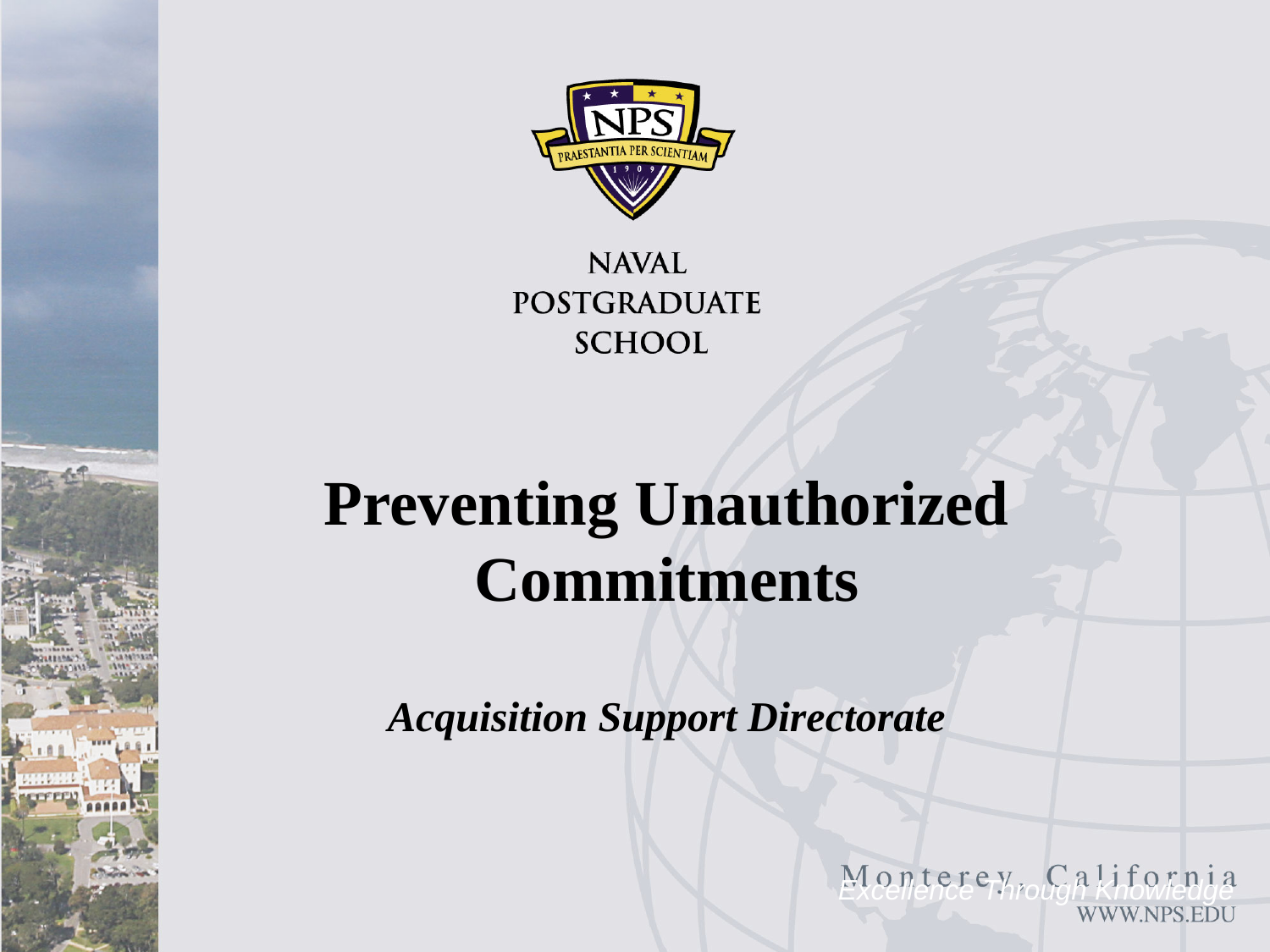

# Preventing Unauthorized Commitments Acquisition Support Directorate
Excellence Through Knowledge